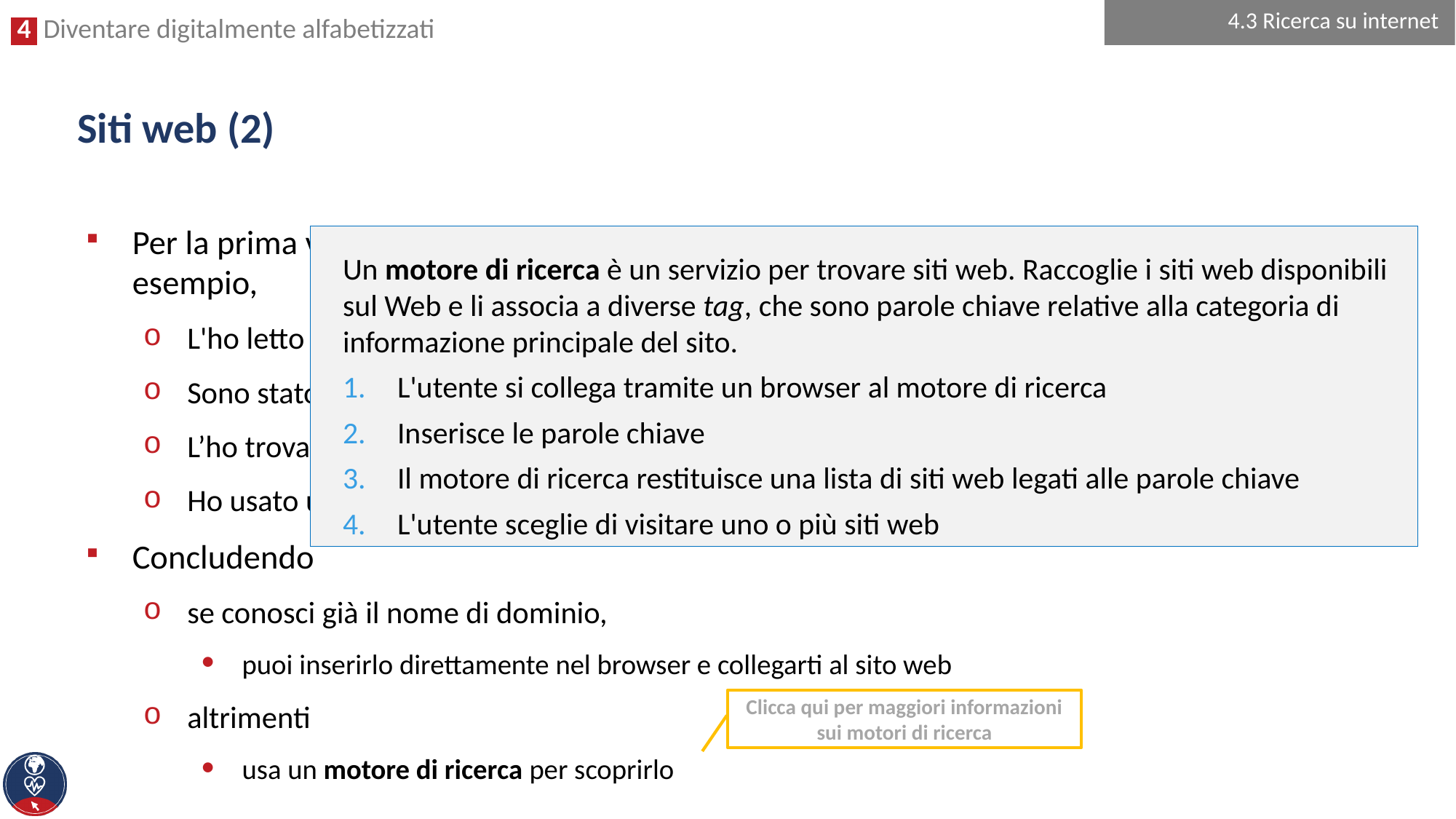

4.3 Ricerca su internet
# Siti web (2)
Per la prima volta siamo stati in qualche modo informati sul nome di dominio, per esempio,
L'ho letto da qualche parte
Sono stato consigliato da qualcuno
L’ho trovato in un altro sito web con contenuti correlati
Ho usato un motore di ricerca per trovare i nomi di dominio del sito web
Concludendo
se conosci già il nome di dominio,
puoi inserirlo direttamente nel browser e collegarti al sito web
altrimenti
usa un motore di ricerca per scoprirlo

Un motore di ricerca è un servizio per trovare siti web. Raccoglie i siti web disponibili sul Web e li associa a diverse tag, che sono parole chiave relative alla categoria di informazione principale del sito.
L'utente si collega tramite un browser al motore di ricerca
Inserisce le parole chiave
Il motore di ricerca restituisce una lista di siti web legati alle parole chiave
L'utente sceglie di visitare uno o più siti web

Clicca qui per maggiori informazioni sui motori di ricerca